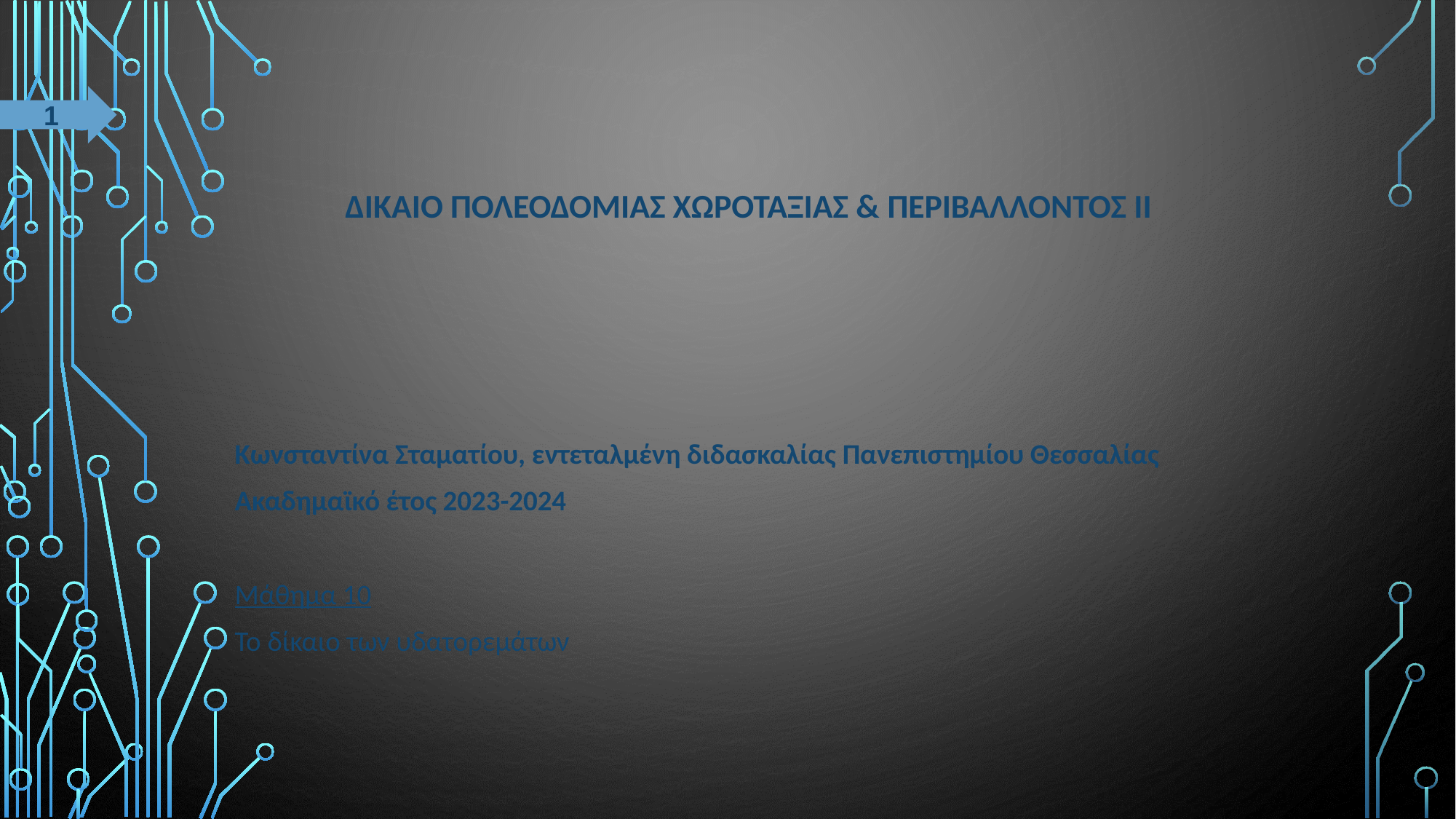

1
# ΔΙΚΑΙΟ ΠΟΛΕΟΔΟΜΙΑΣ ΧΩΡΟΤΑΞΙΑΣ & ΠΕΡΙΒΑΛΛΟΝΤΟΣ ΙΙ
Κωνσταντίνα Σταματίου, εντεταλμένη διδασκαλίας Πανεπιστημίου Θεσσαλίας
Ακαδημαϊκό έτος 2023-2024

Μάθημα 10
Το δίκαιο των υδατορεμάτων